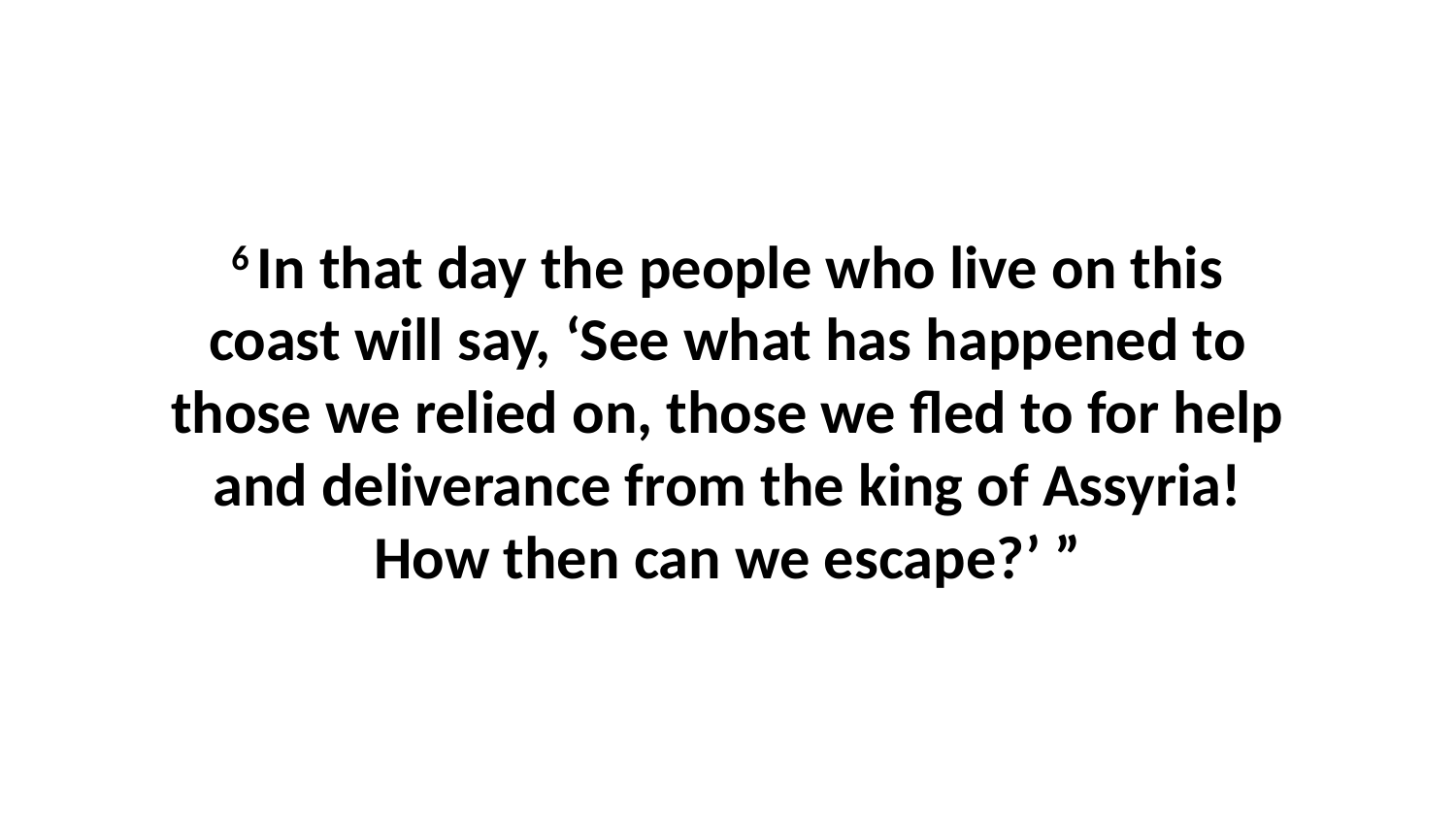

6 In that day the people who live on this coast will say, ‘See what has happened to those we relied on, those we fled to for help and deliverance from the king of Assyria! How then can we escape?’ ”